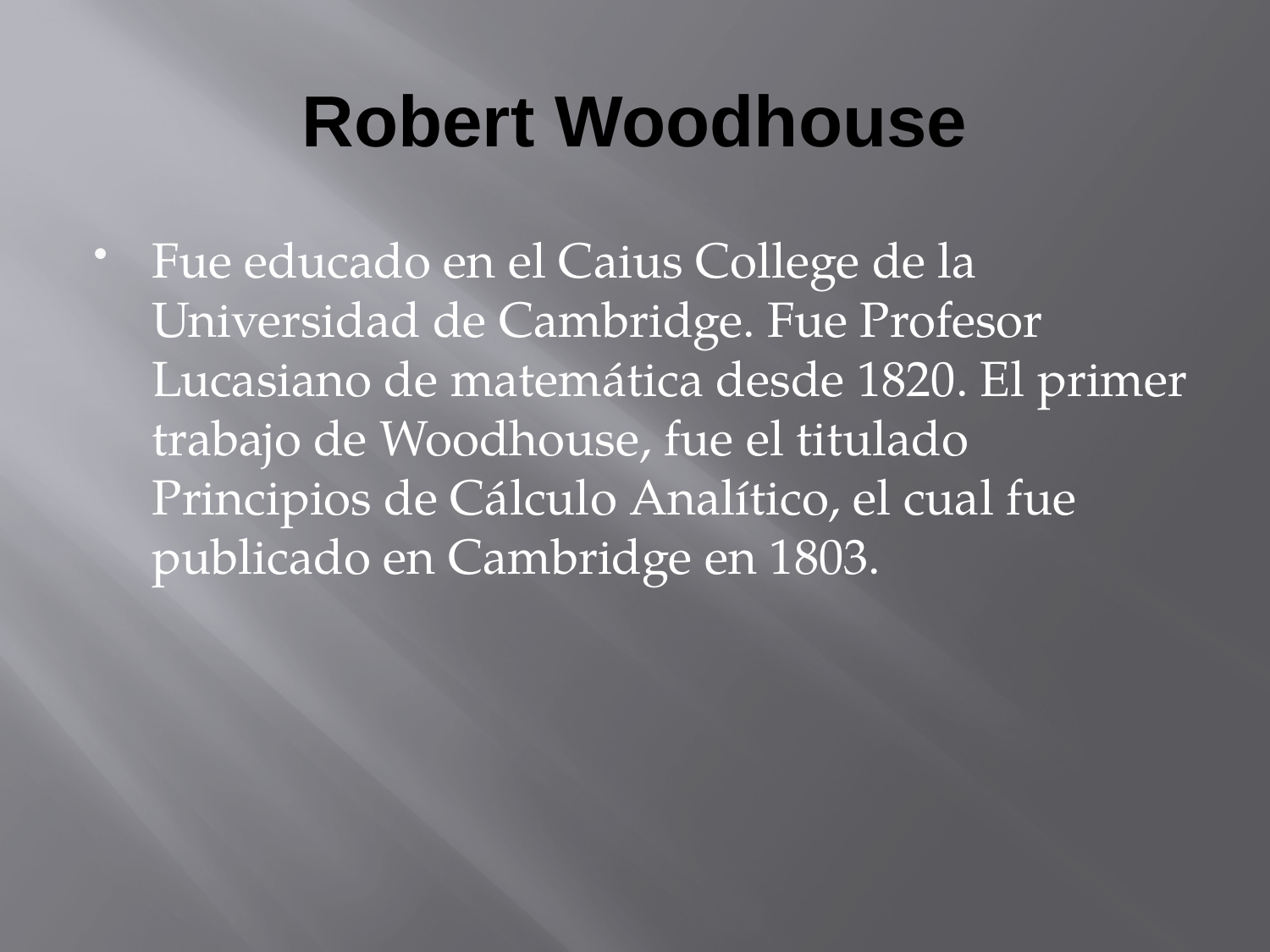

# Robert Woodhouse
Fue educado en el Caius College de la Universidad de Cambridge. Fue Profesor Lucasiano de matemática desde 1820. El primer trabajo de Woodhouse, fue el titulado Principios de Cálculo Analítico, el cual fue publicado en Cambridge en 1803.